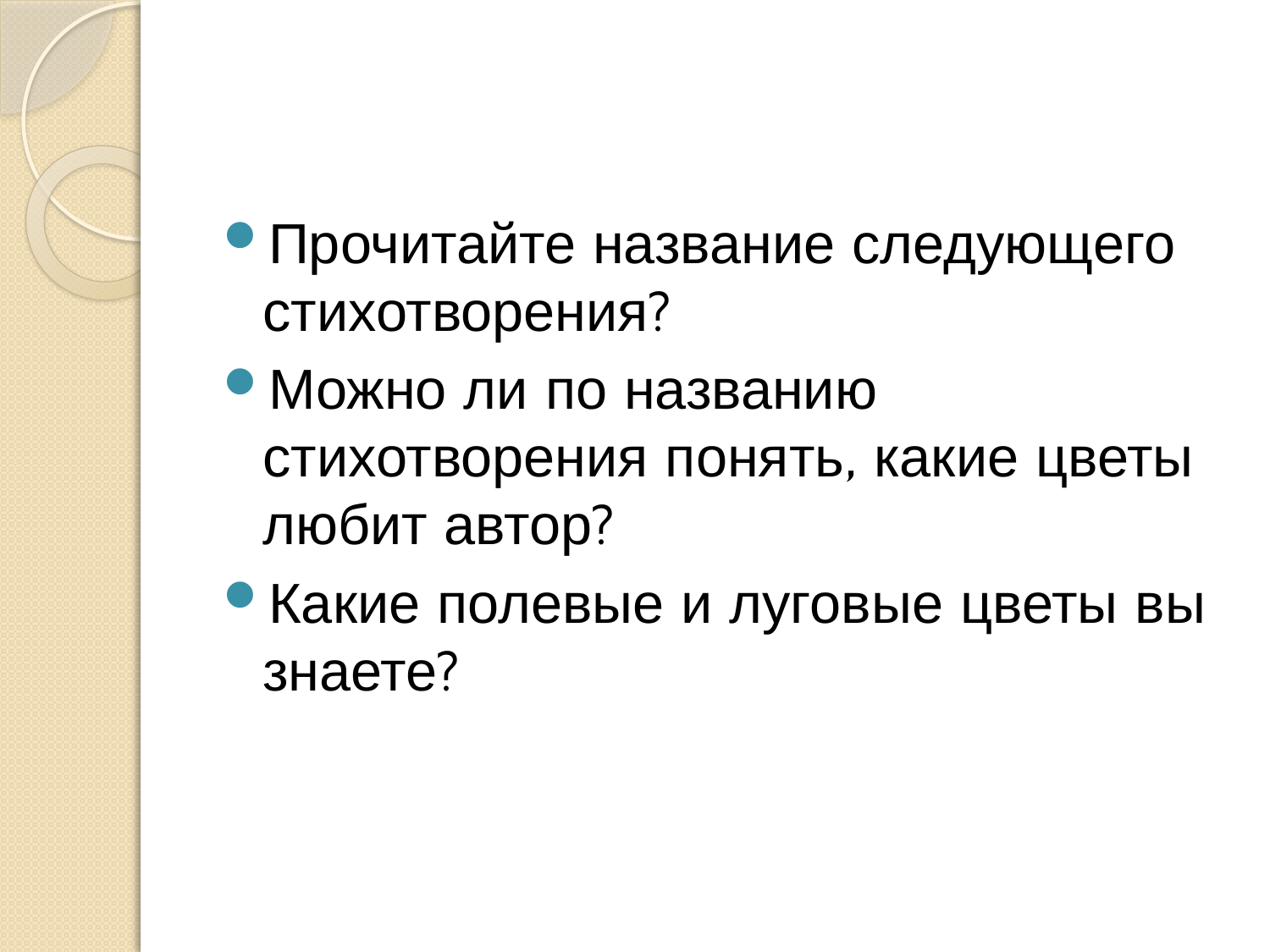

#
Прочитайте название следующего стихотворения?
Можно ли по названию стихотворения понять, какие цветы любит автор?
Какие полевые и луговые цветы вы знаете?